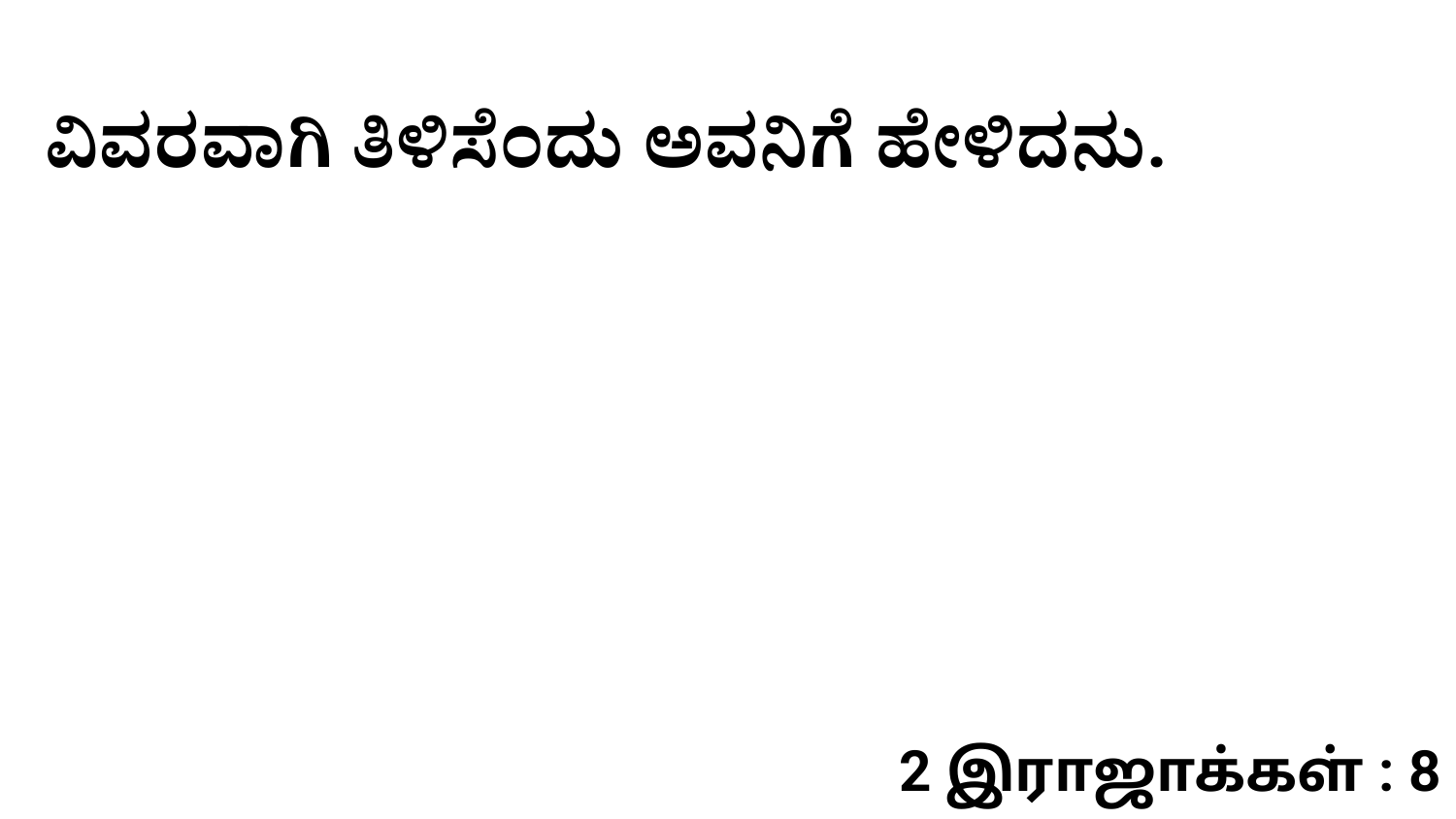

ವಿವರವಾಗಿ ತಿಳಿಸೆಂದು ಅವನಿಗೆ ಹೇಳಿದನು.
2 இராஜாக்கள் : 8